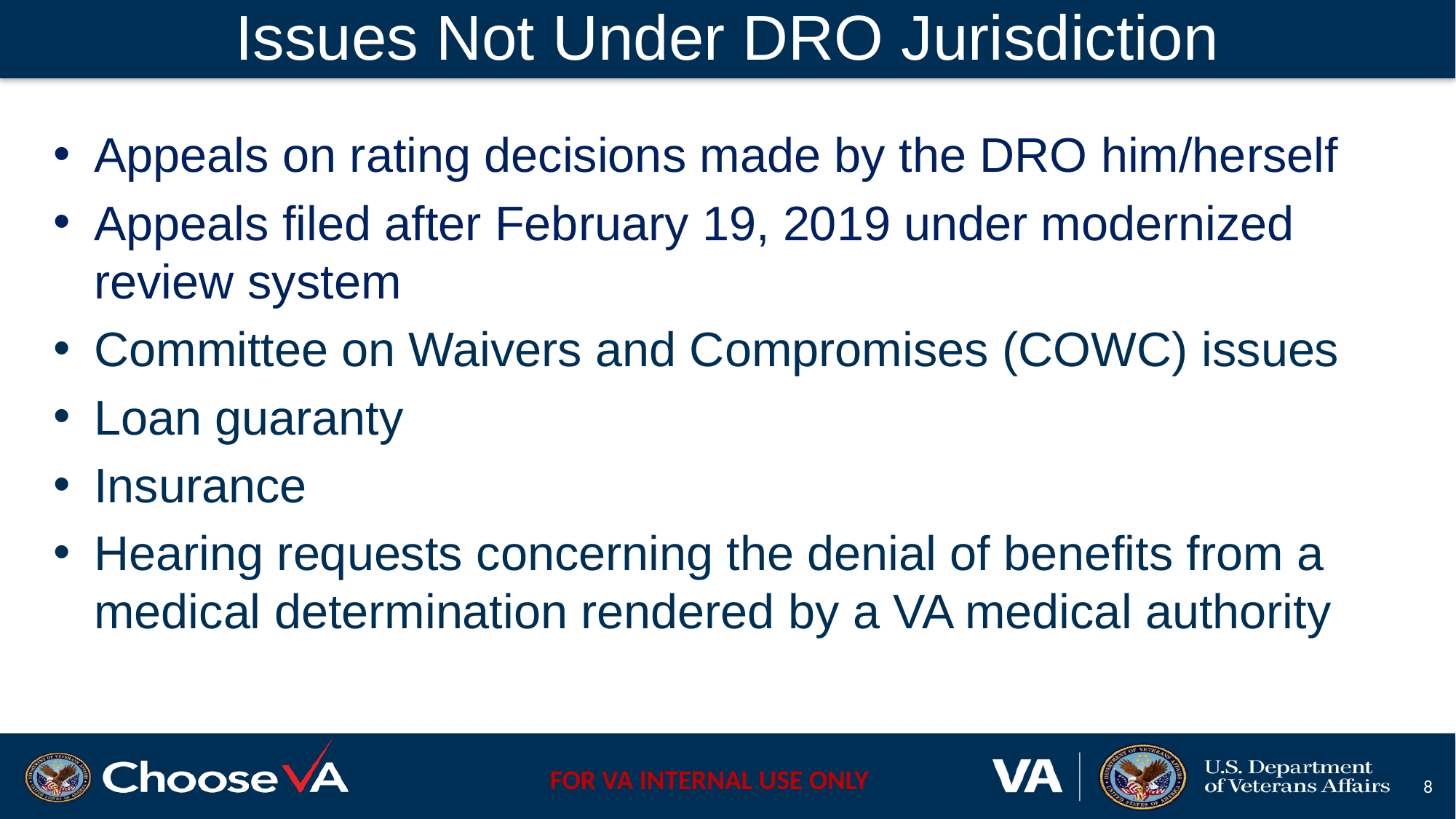

# Issues Not Under DRO Jurisdiction
Appeals on rating decisions made by the DRO him/herself
Appeals filed after February 19, 2019 under modernized review system
Committee on Waivers and Compromises (COWC) issues
Loan guaranty
Insurance
Hearing requests concerning the denial of benefits from a medical determination rendered by a VA medical authority

8